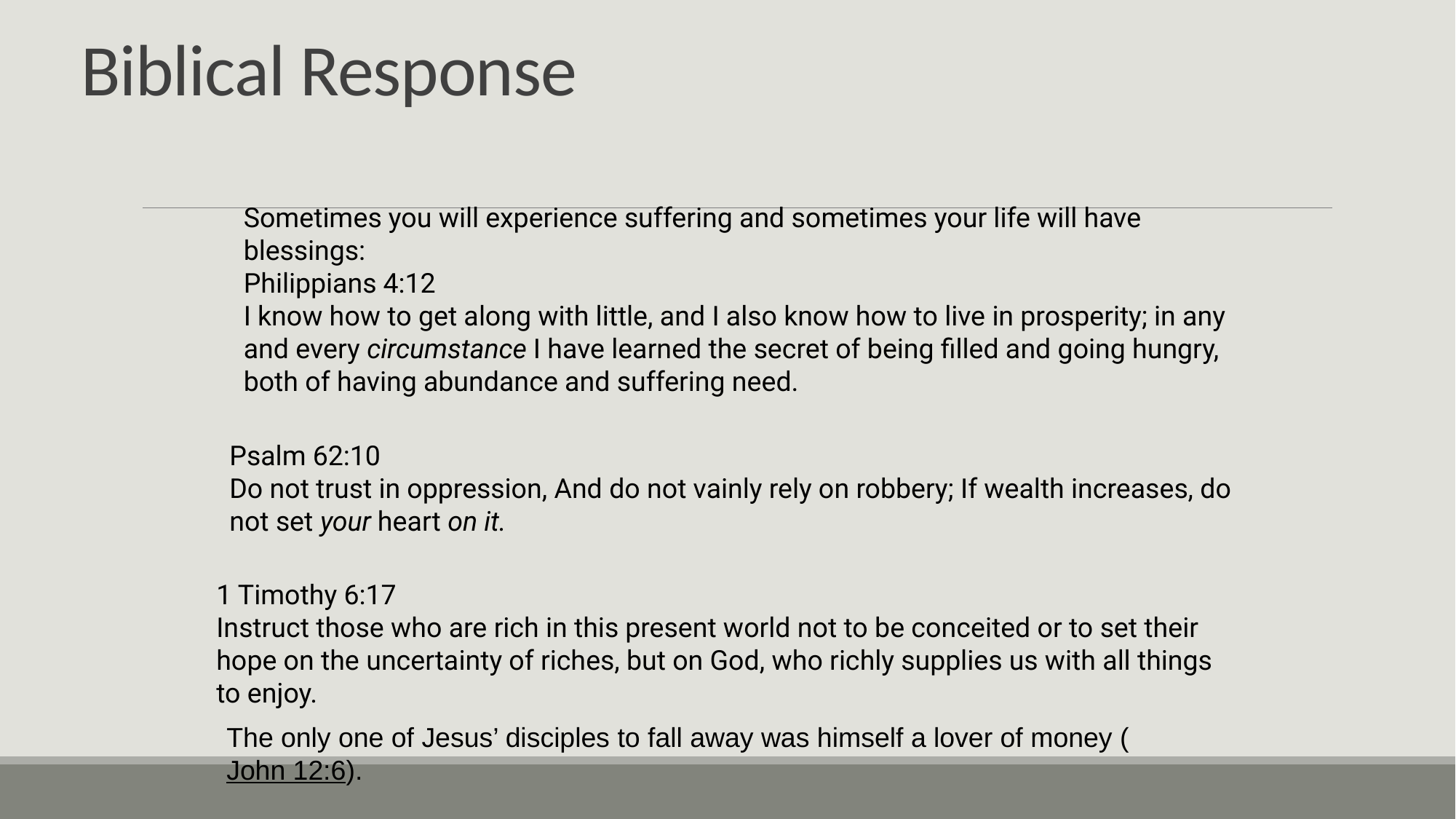

# Biblical Response
Sometimes you will experience suffering and sometimes your life will have blessings:
Philippians 4:12
I know how to get along with little, and I also know how to live in prosperity; in any and every circumstance I have learned the secret of being filled and going hungry, both of having abundance and suffering need.
Psalm 62:10
Do not trust in oppression, And do not vainly rely on robbery; If wealth increases, do not set your heart on it.
1 Timothy 6:17
Instruct those who are rich in this present world not to be conceited or to set their hope on the uncertainty of riches, but on God, who richly supplies us with all things to enjoy.
The only one of Jesus’ disciples to fall away was himself a lover of money (John 12:6).